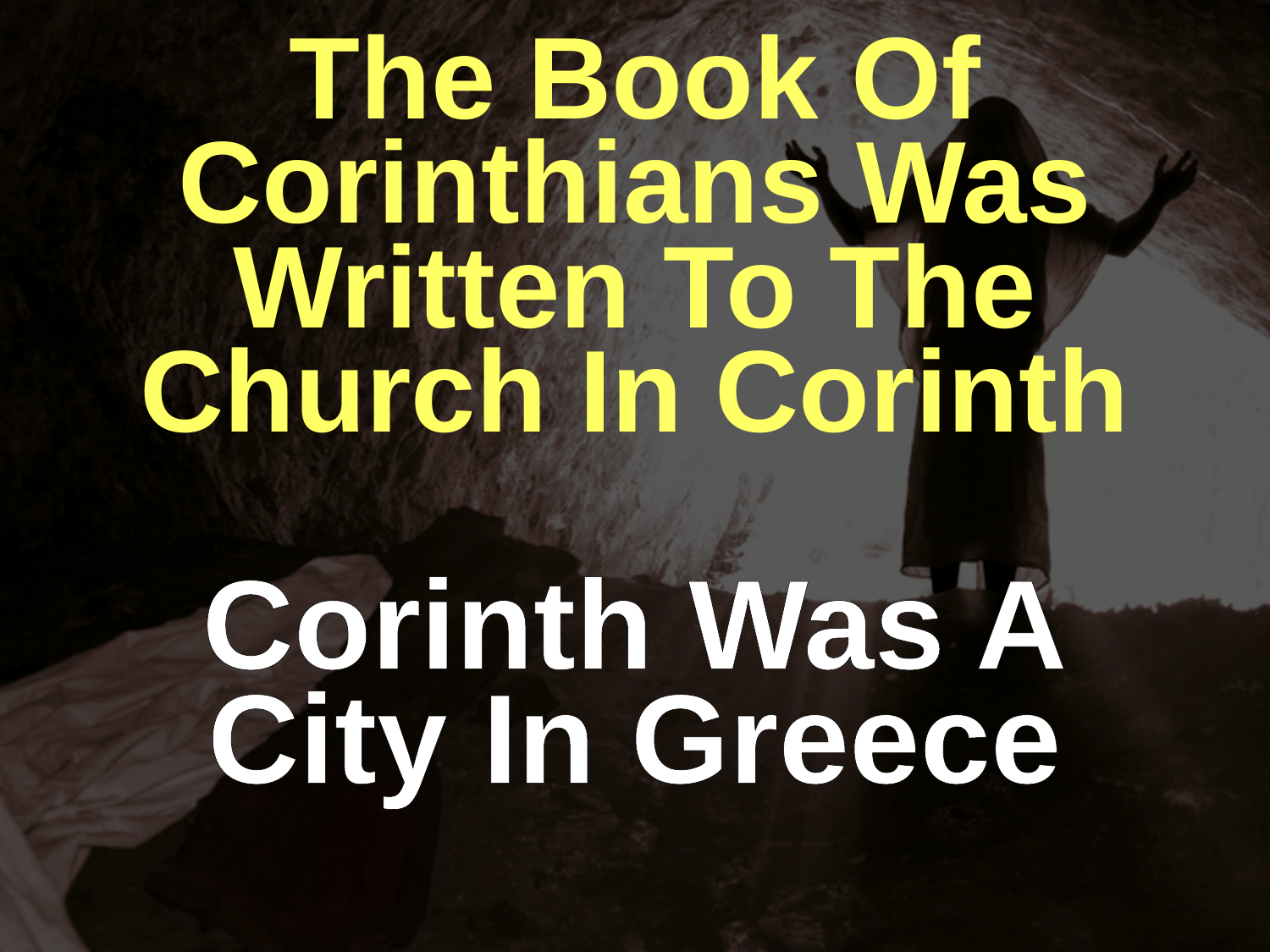

The Book Of Corinthians Was Written To The Church In Corinth
Corinth Was A
City In Greece